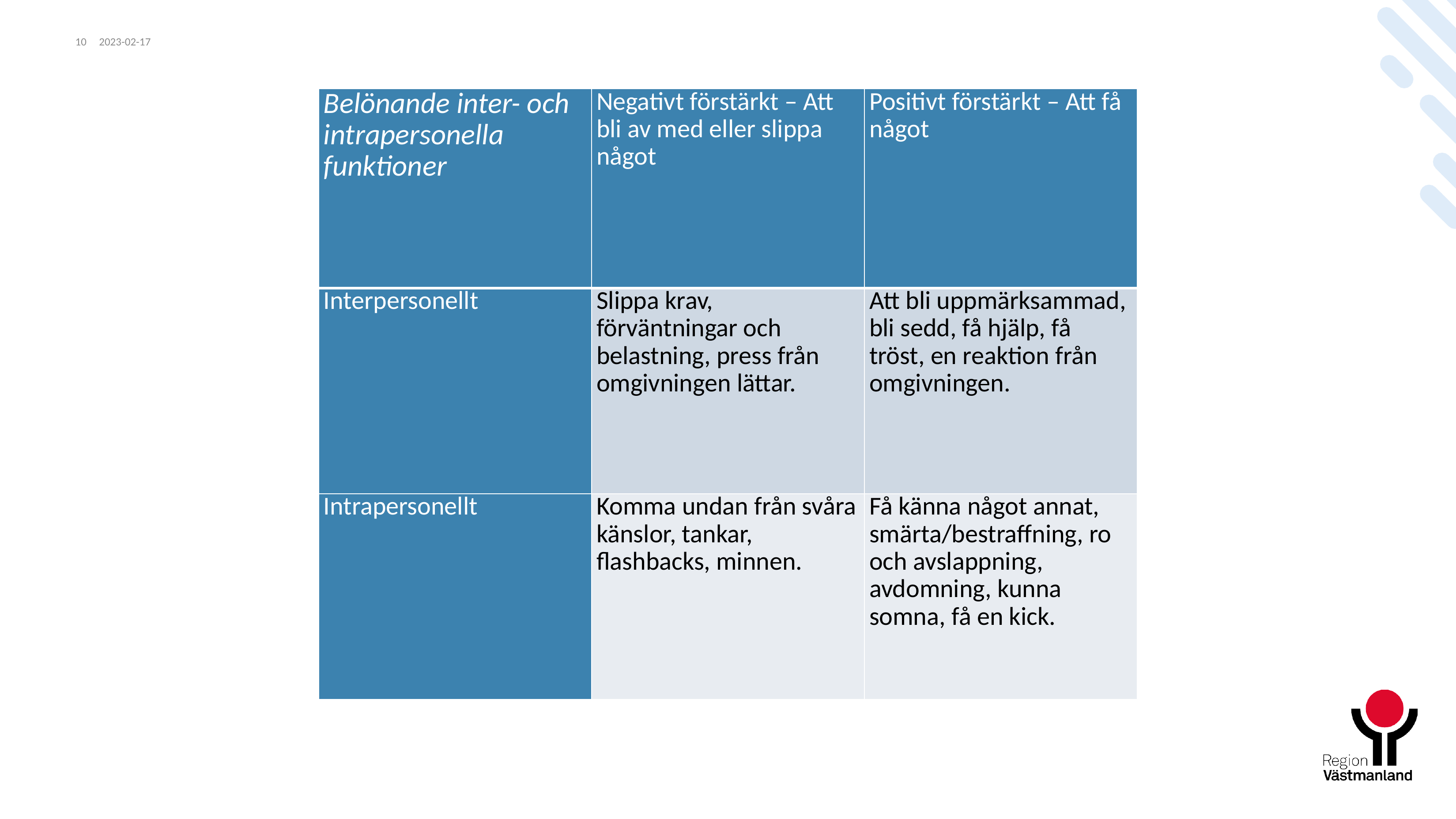

10
2023-02-17
#
| Belönande inter- och intrapersonella funktioner | Negativt förstärkt – Att bli av med eller slippa något | Positivt förstärkt – Att få något |
| --- | --- | --- |
| Interpersonellt | Slippa krav, förväntningar och belastning, press från omgivningen lättar. | Att bli uppmärksammad, bli sedd, få hjälp, få tröst, en reaktion från omgivningen. |
| Intrapersonellt | Komma undan från svåra känslor, tankar, flashbacks, minnen. | Få känna något annat, smärta/bestraffning, ro och avslappning, avdomning, kunna somna, få en kick. |